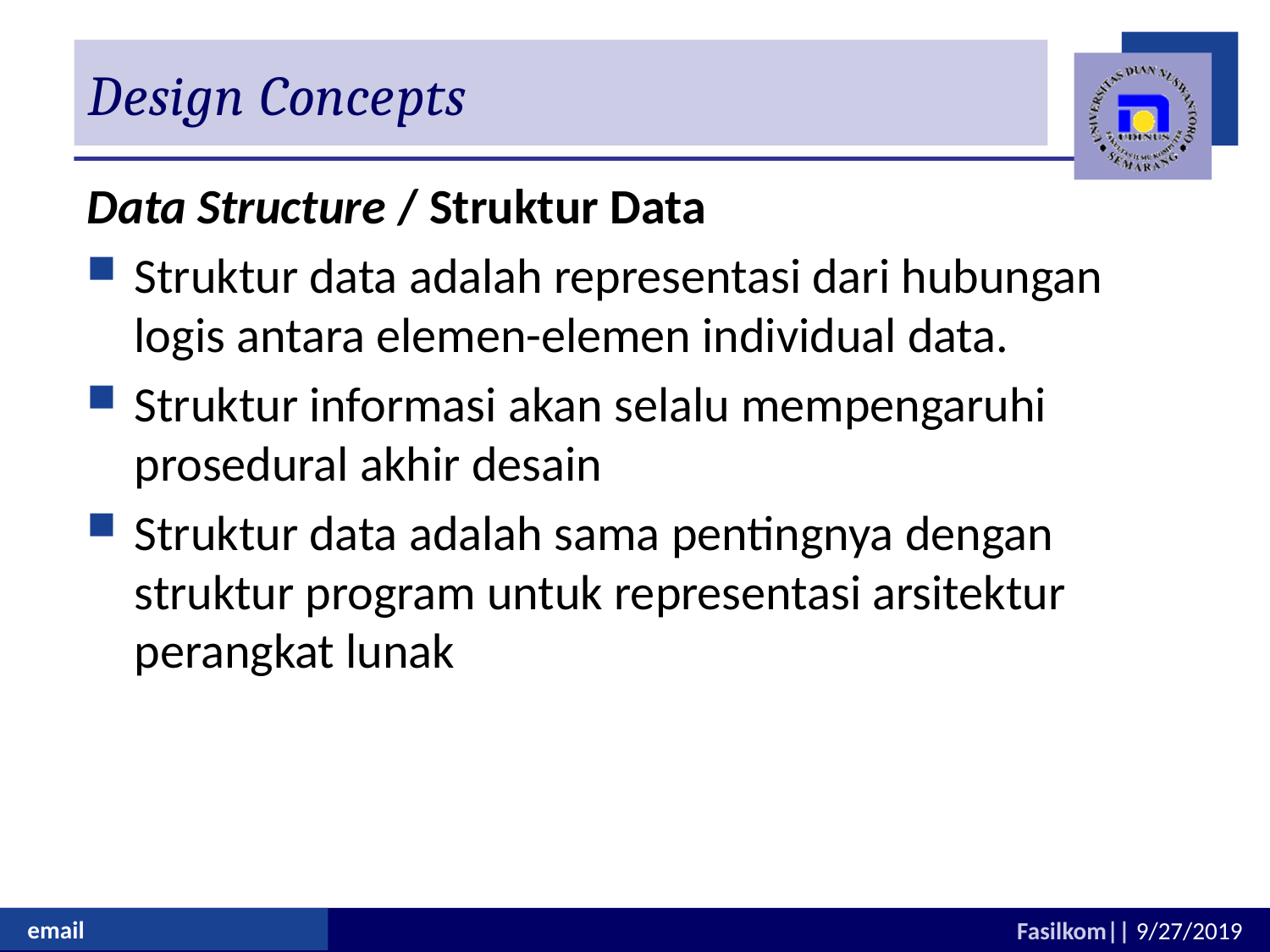

# Design Concepts
Data Structure / Struktur Data
Struktur data adalah representasi dari hubungan logis antara elemen-elemen individual data.
Struktur informasi akan selalu mempengaruhi prosedural akhir desain
Struktur data adalah sama pentingnya dengan struktur program untuk representasi arsitektur perangkat lunak